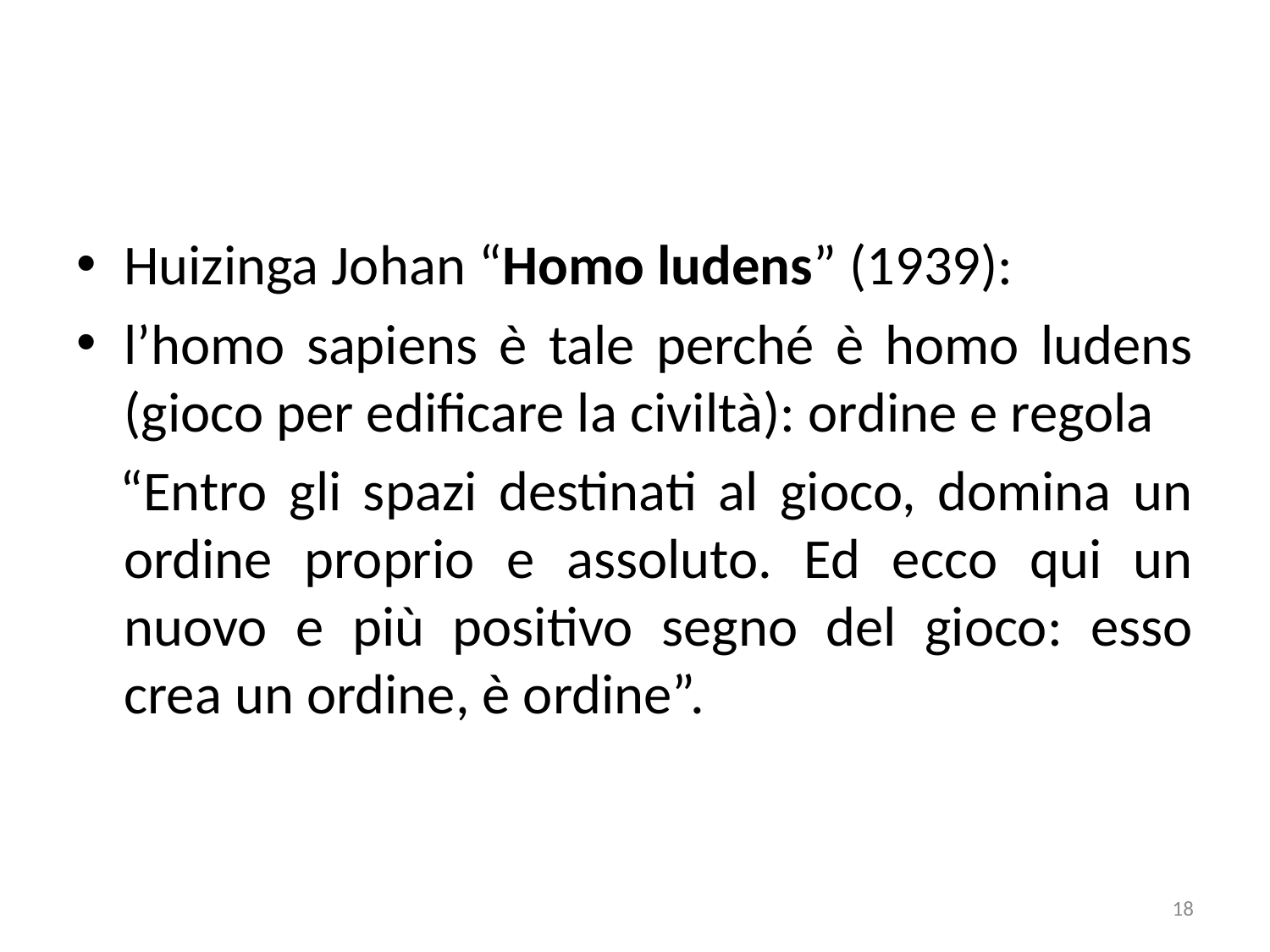

Huizinga Johan “Homo ludens” (1939):
l’homo sapiens è tale perché è homo ludens (gioco per edificare la civiltà): ordine e regola
  “Entro gli spazi destinati al gioco, domina un ordine proprio e assoluto. Ed ecco qui un nuovo e più positivo segno del gioco: esso crea un ordine, è ordine”.

18